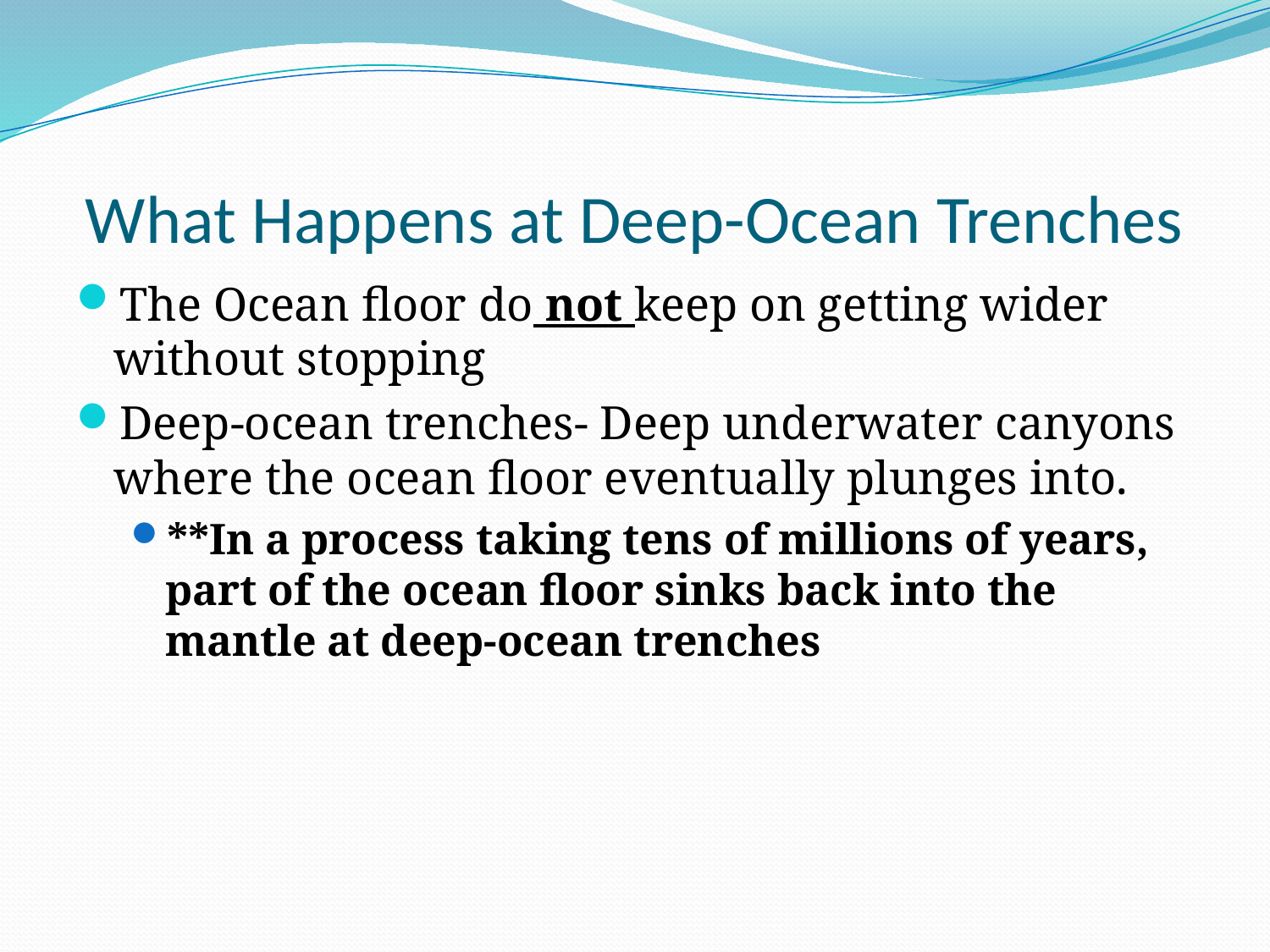

# What Happens at Deep-Ocean Trenches
The Ocean floor do not keep on getting wider without stopping
Deep-ocean trenches- Deep underwater canyons where the ocean floor eventually plunges into.
**In a process taking tens of millions of years, part of the ocean floor sinks back into the mantle at deep-ocean trenches